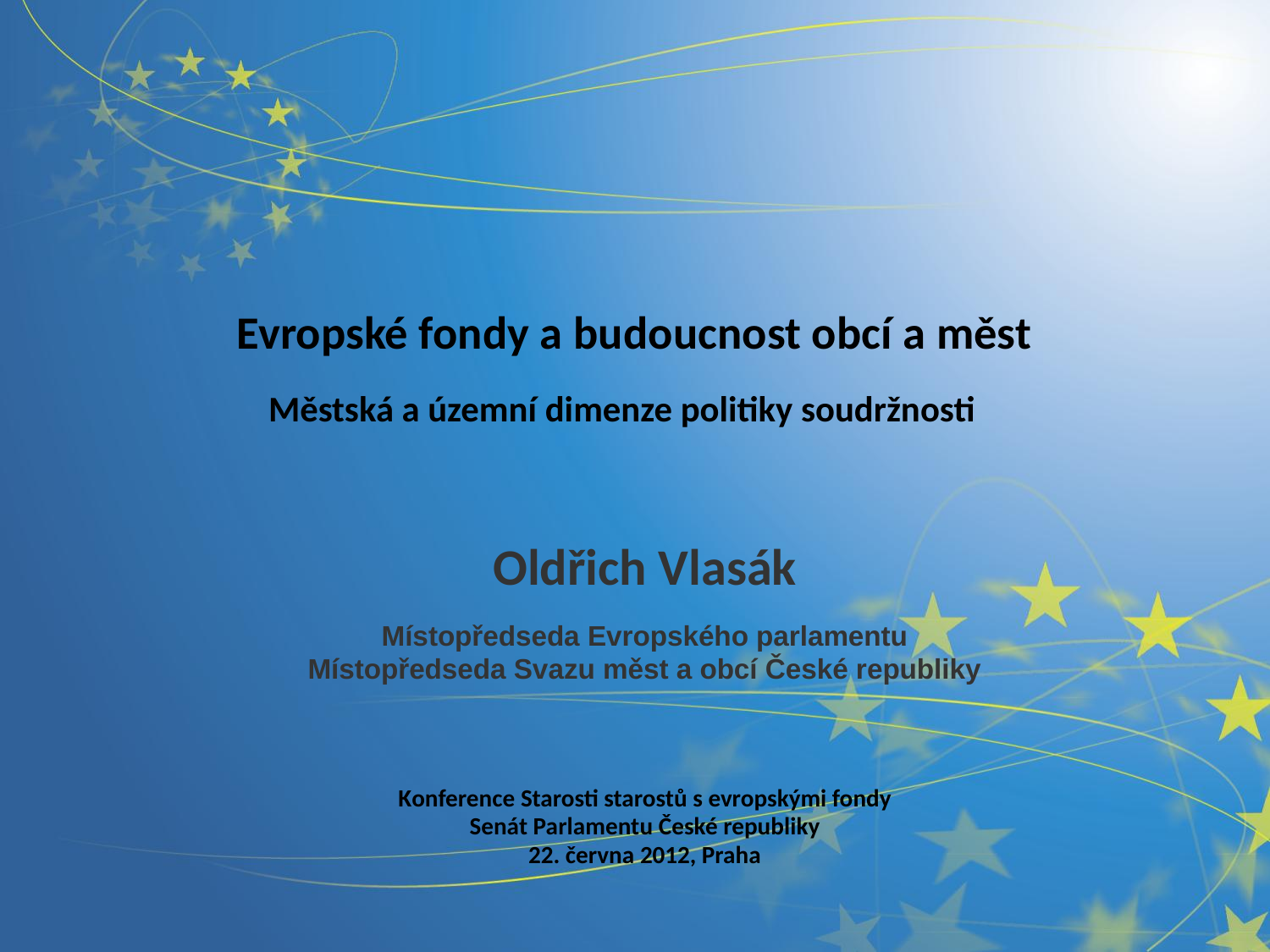

# Evropské fondy a budoucnost obcí a měst Městská a územní dimenze politiky soudržnosti
Oldřich Vlasák

Místopředseda Evropského parlamentu
Místopředseda Svazu měst a obcí České republiky

Konference Starosti starostů s evropskými fondy
Senát Parlamentu České republiky
22. června 2012, Praha